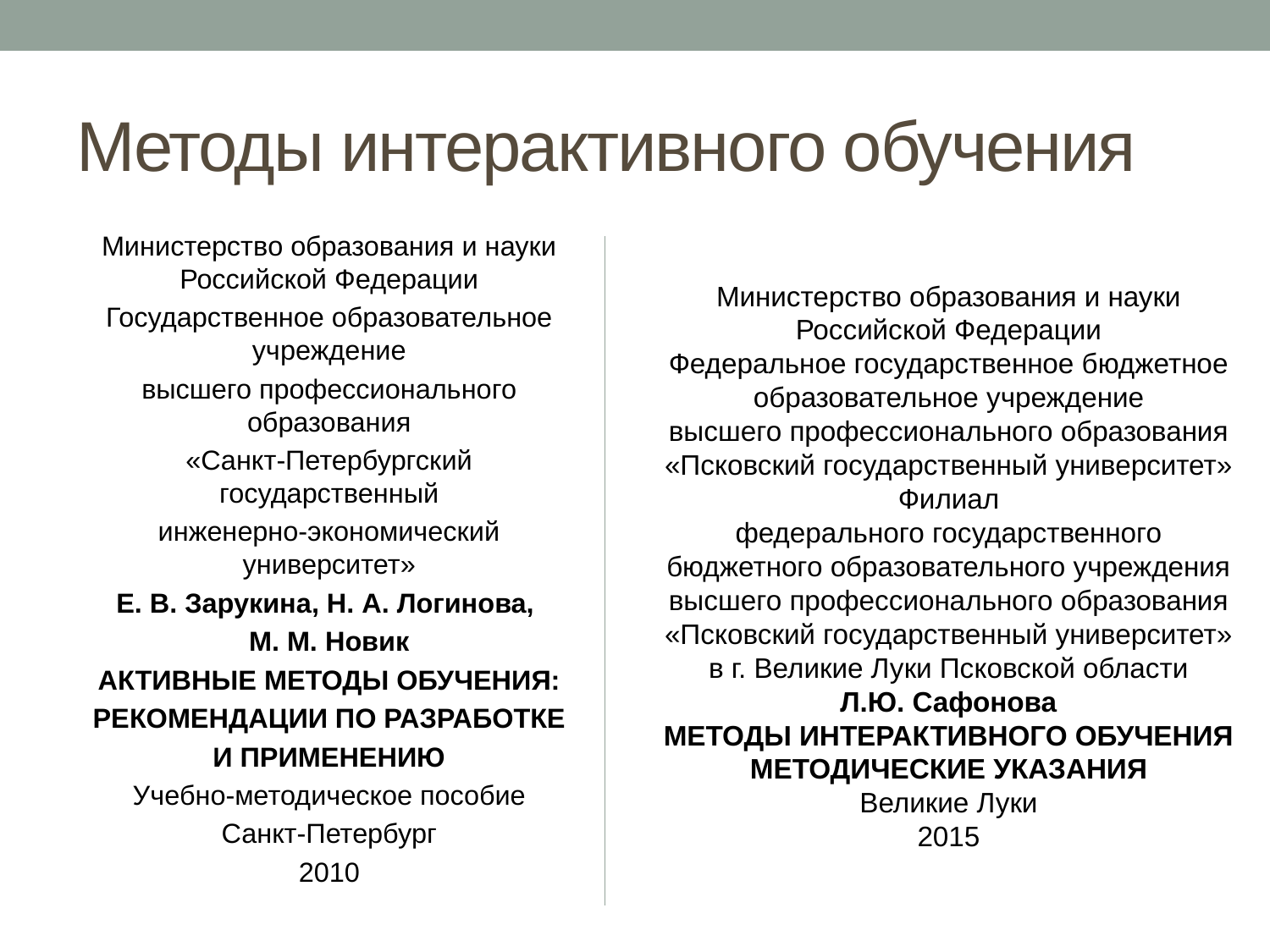

# Методы интерактивного обучения
Министерство образования и науки Российской Федерации
Государственное образовательное учреждение
высшего профессионального образования
«Санкт-Петербургский государственный
инженерно-экономический университет»
Е. В. Зарукина, Н. А. Логинова,
М. М. Новик
АКТИВНЫЕ МЕТОДЫ ОБУЧЕНИЯ:
РЕКОМЕНДАЦИИ ПО РАЗРАБОТКЕ
И ПРИМЕНЕНИЮ
Учебно-методическое пособие
Санкт-Петербург
2010

Министерство образования и науки Российской Федерации
Федеральное государственное бюджетное образовательное учреждение
высшего профессионального образования
«Псковский государственный университет»
Филиал
федерального государственного бюджетного образовательного учреждения
высшего профессионального образования
«Псковский государственный университет»
в г. Великие Луки Псковской области
Л.Ю. Сафонова
МЕТОДЫ ИНТЕРАКТИВНОГО ОБУЧЕНИЯ
МЕТОДИЧЕСКИЕ УКАЗАНИЯ
Великие Луки
2015